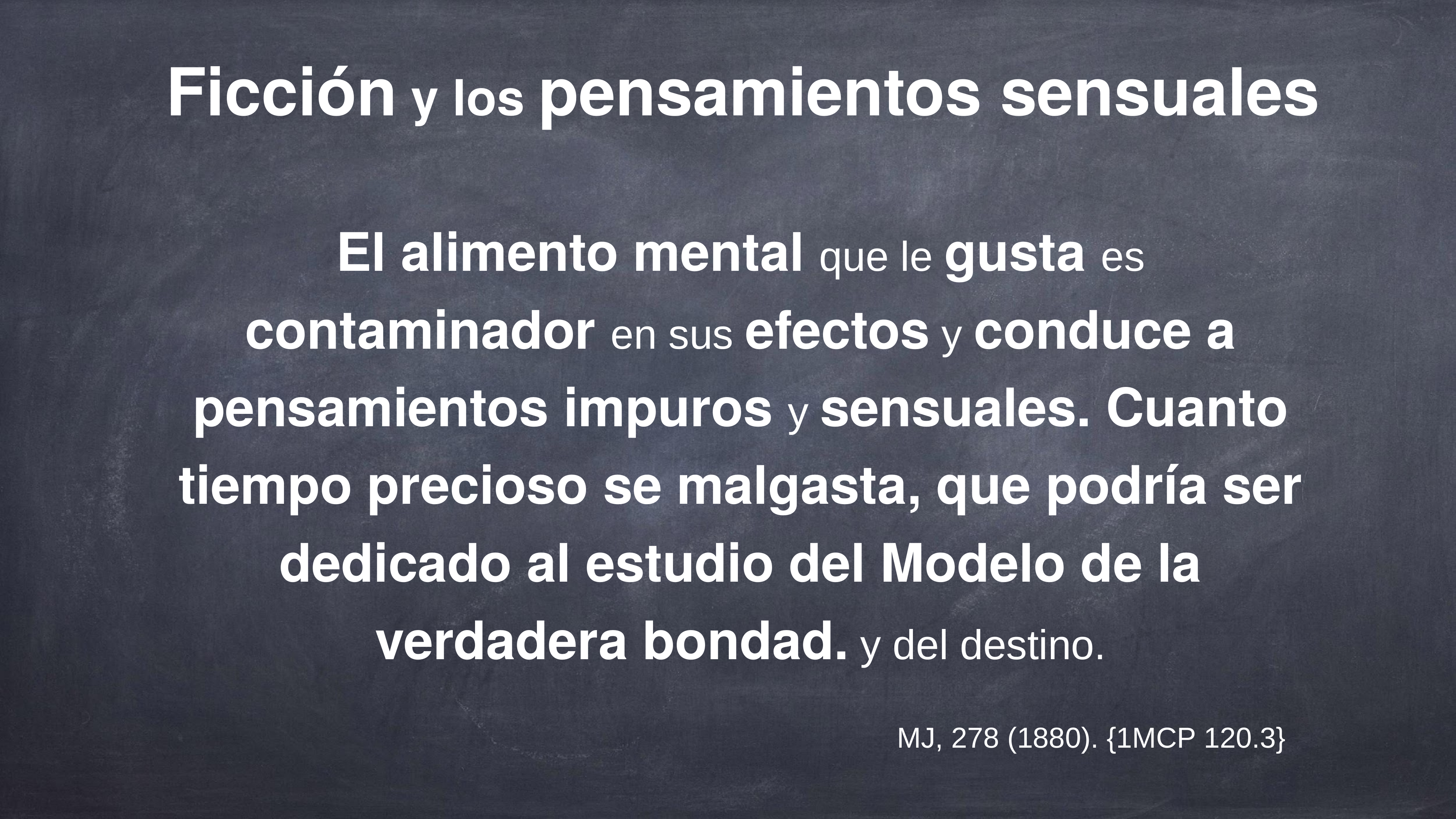

Ficción y los pensamientos sensuales
El alimento mental que le gusta es contaminador en sus efectos y conduce a pensamientos impuros y sensuales. Cuanto tiempo precioso se malgasta, que podría ser dedicado al estudio del Modelo de la verdadera bondad. y del destino.
MJ, 278 (1880). {1MCP 120.3}